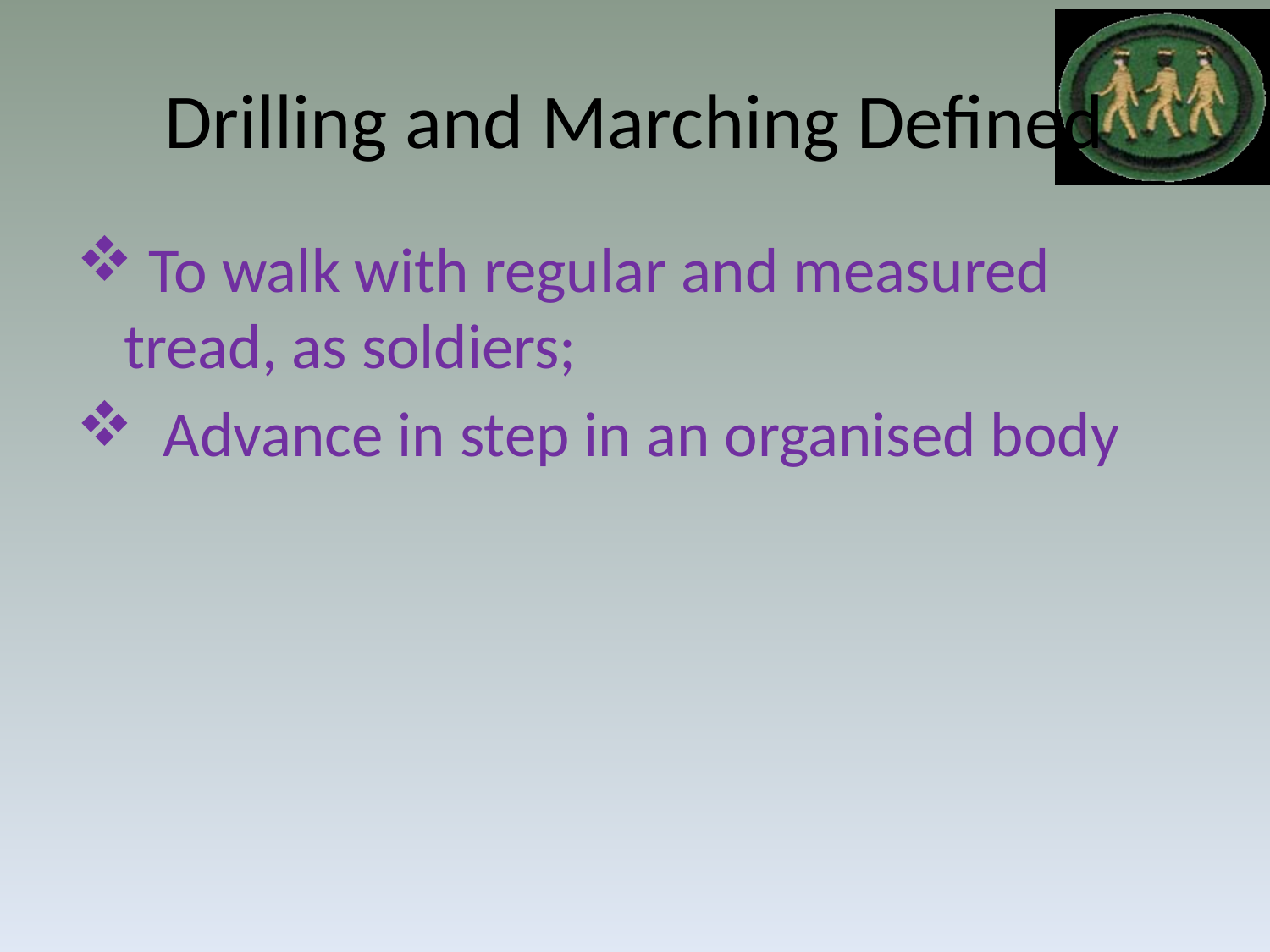

# Drilling and Marching Defined
 To walk with regular and measured tread, as soldiers;
  Advance in step in an organised body